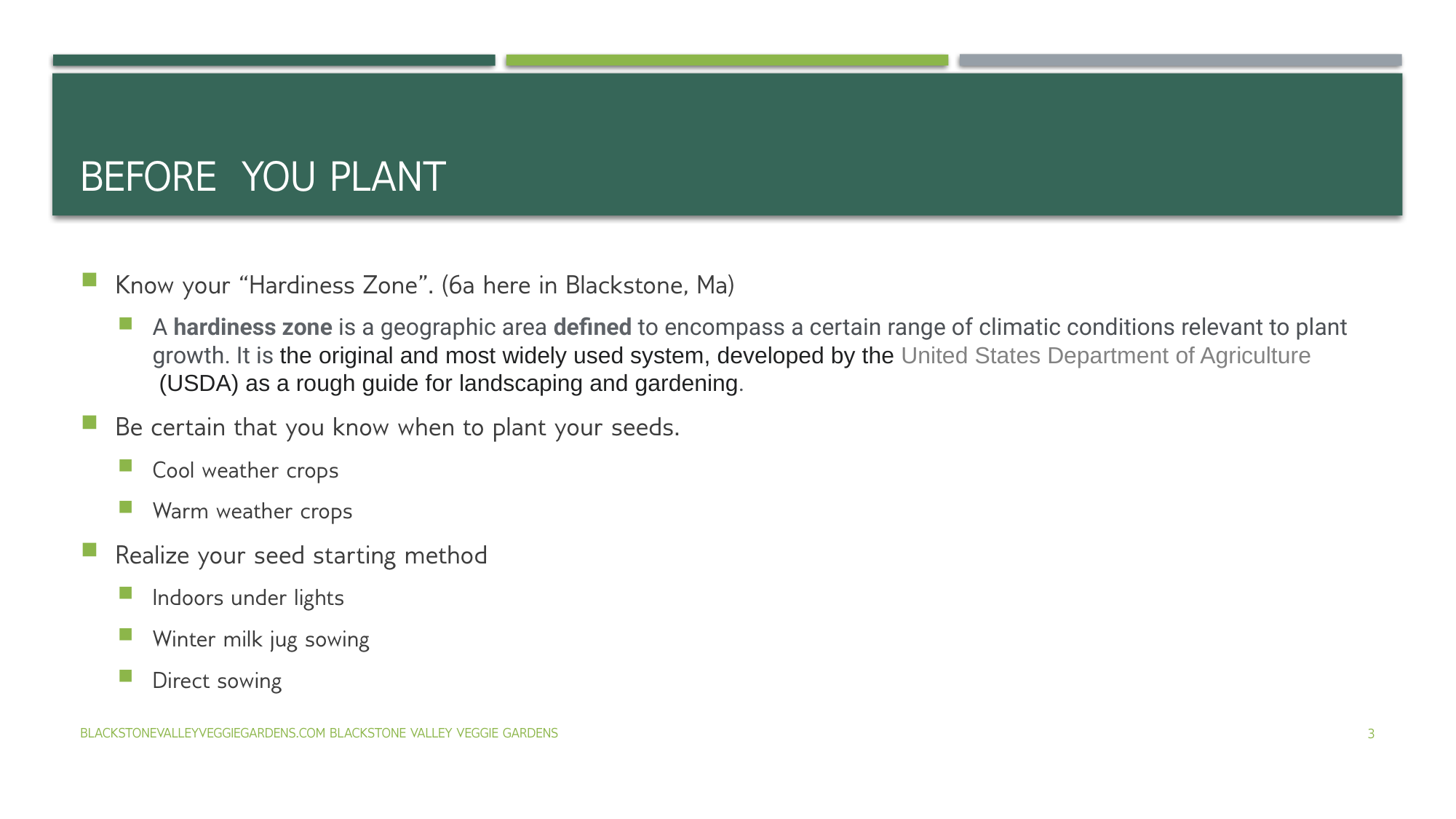

# Before  you plant
Know your “Hardiness Zone”. (6a here in Blackstone, Ma)
A hardiness zone is a geographic area defined to encompass a certain range of climatic conditions relevant to plant growth. It is the original and most widely used system, developed by the United States Department of Agriculture (USDA) as a rough guide for landscaping and gardening.
Be certain that you know when to plant your seeds.
Cool weather crops
Warm weather crops
Realize your seed starting method
Indoors under lights
Winter milk jug sowing
Direct sowing
BlackstoneValleyVeggieGardens.com Blackstone Valley Veggie Gardens
3